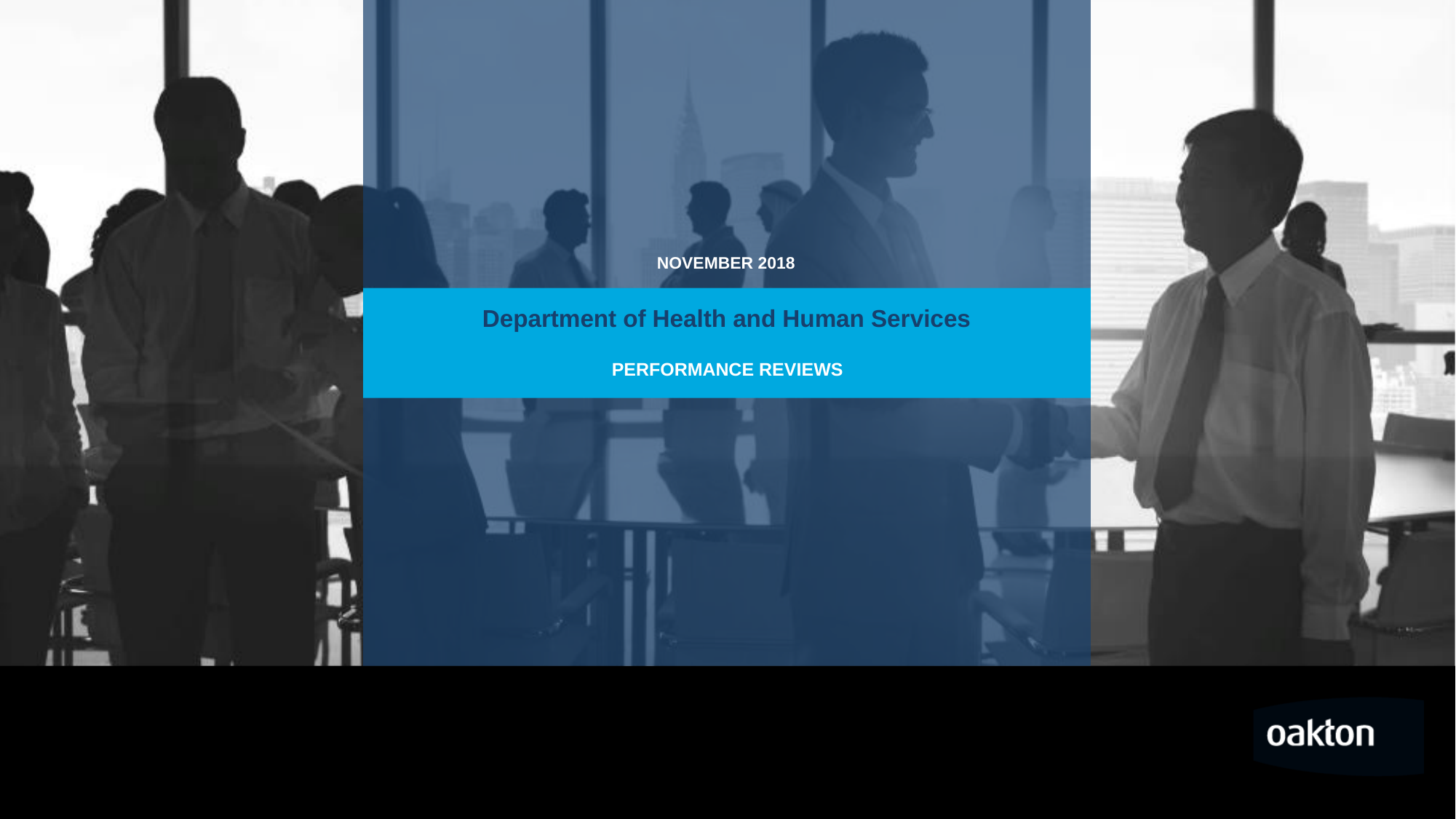

NOVEMBER 2018
# Department of Health and Human Services
PERFORMANCE REVIEWS